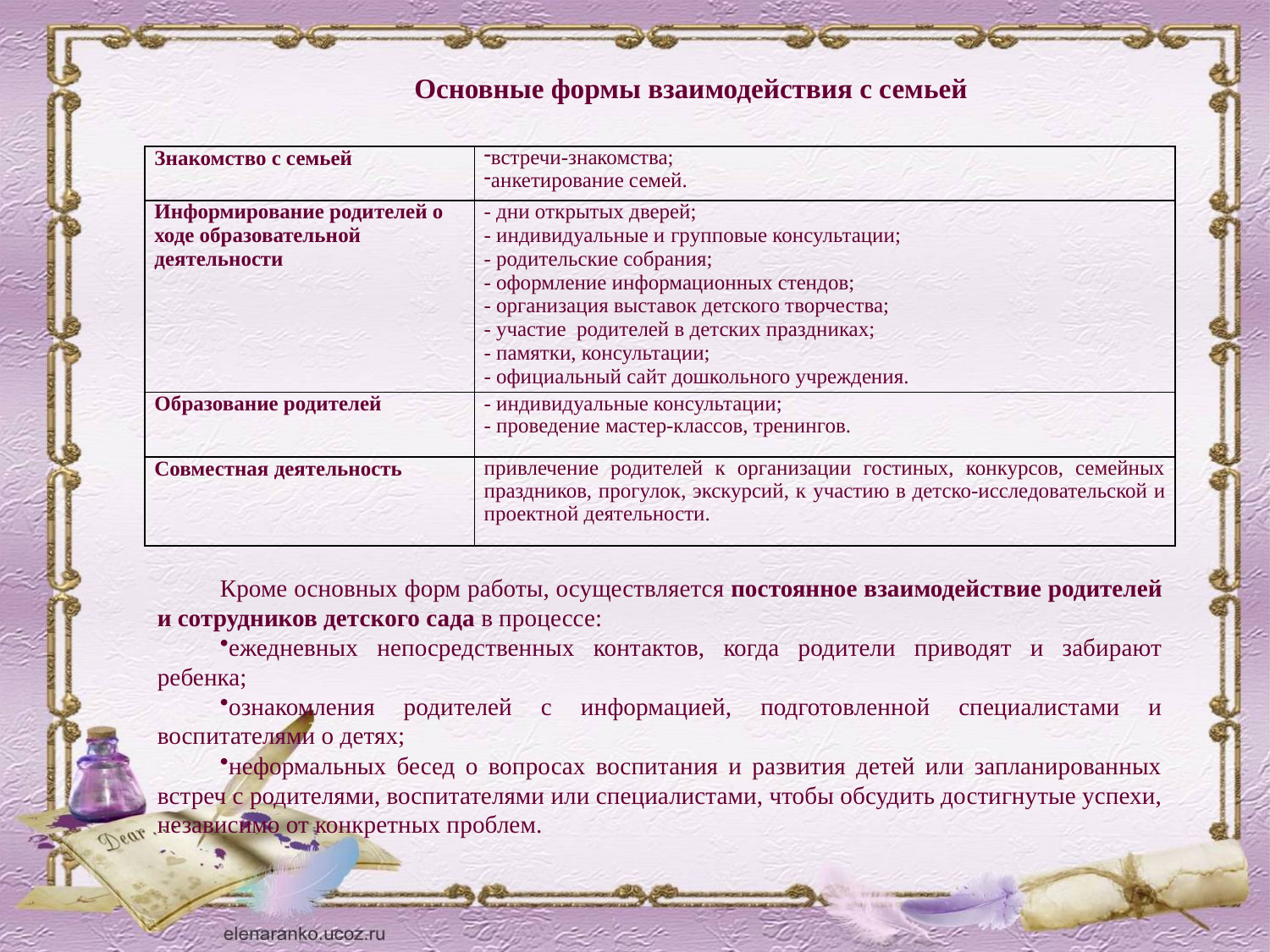

Основные формы взаимодействия с семьей

| Знакомство с семьей | встречи-знакомства; анкетирование семей. |
| --- | --- |
| Информирование родителей о ходе образовательной деятельности | - дни открытых дверей; - индивидуальные и групповые консультации; - родительские собрания; - оформление информационных стендов; - организация выставок детского творчества; - участие родителей в детских праздниках; - памятки, консультации; - официальный сайт дошкольного учреждения. |
| Образование родителей | - индивидуальные консультации; - проведение мастер-классов, тренингов. |
| Совместная деятельность | привлечение родителей к организации гостиных, конкурсов, семейных праздников, прогулок, экскурсий, к участию в детско-исследовательской и проектной деятельности. |
Кроме основных форм работы, осуществляется постоянное взаимодействие родителей и сотрудников детского сада в процессе:
ежедневных непосредственных контактов, когда родители приводят и забирают ребенка;
ознакомления родителей с информацией, подготовленной специалистами и воспитателями о детях;
неформальных бесед о вопросах воспитания и развития детей или запланированных встреч с родителями, воспитателями или специалистами, чтобы обсудить достигнутые успехи, независимо от конкретных проблем.